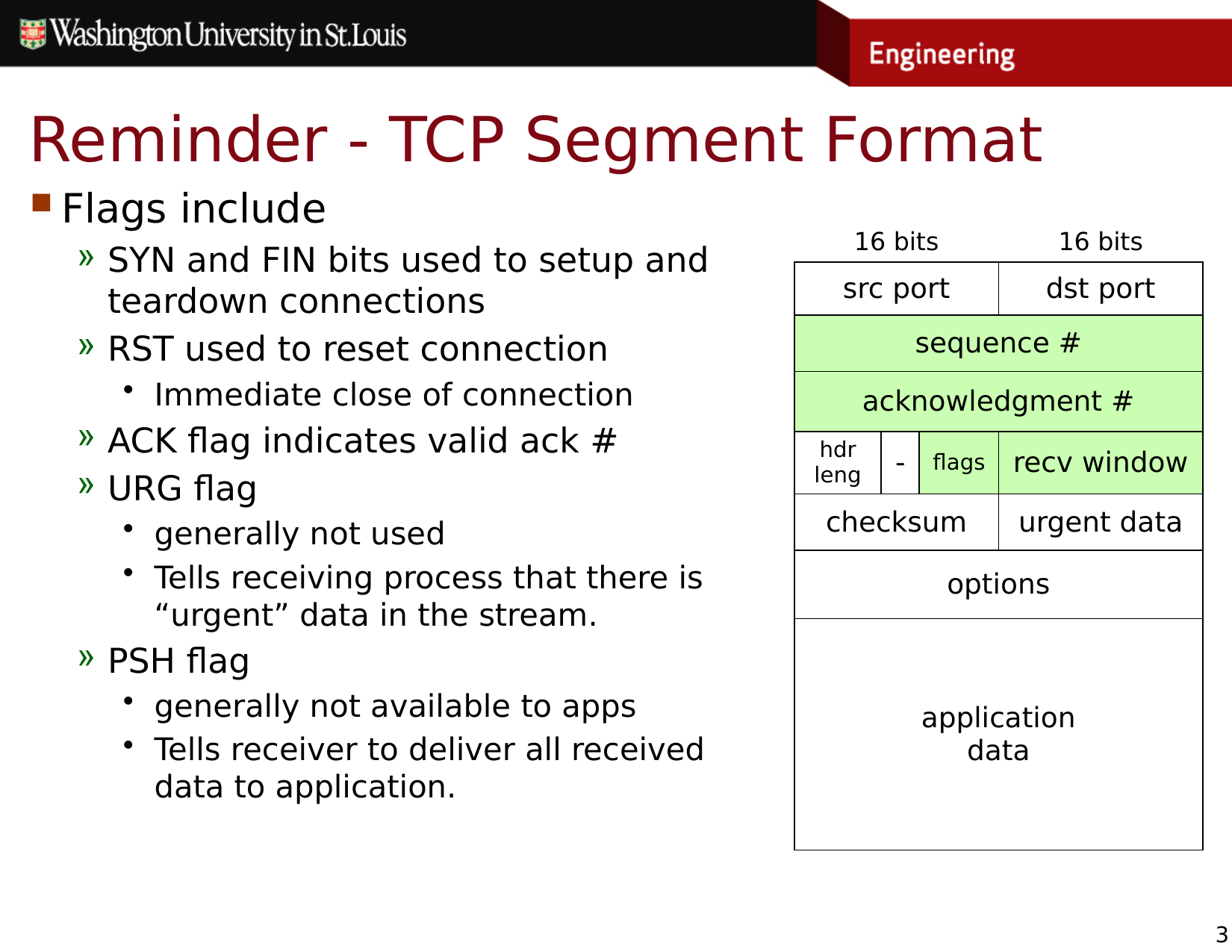

# Reminder - TCP Segment Format
Flags include
SYN and FIN bits used to setup and
teardown connections
RST used to reset connection
Immediate close of connection
ACK flag indicates valid ack #
URG flag
generally not used
Tells receiving process that there is “urgent” data in the stream.
PSH flag
generally not available to apps
Tells receiver to deliver all received data to application.

| 16 bits |  |  | 16 bits |
| --- | --- | --- | --- |
| src port |  |  | dst port |
| sequence # |  |  |  |
| acknowledgment # |  |  |  |
| hdr leng | - | flags | recv window |
| checksum |  |  | urgent data |
| options |  |  |  |
| application data |  |  |  |
3